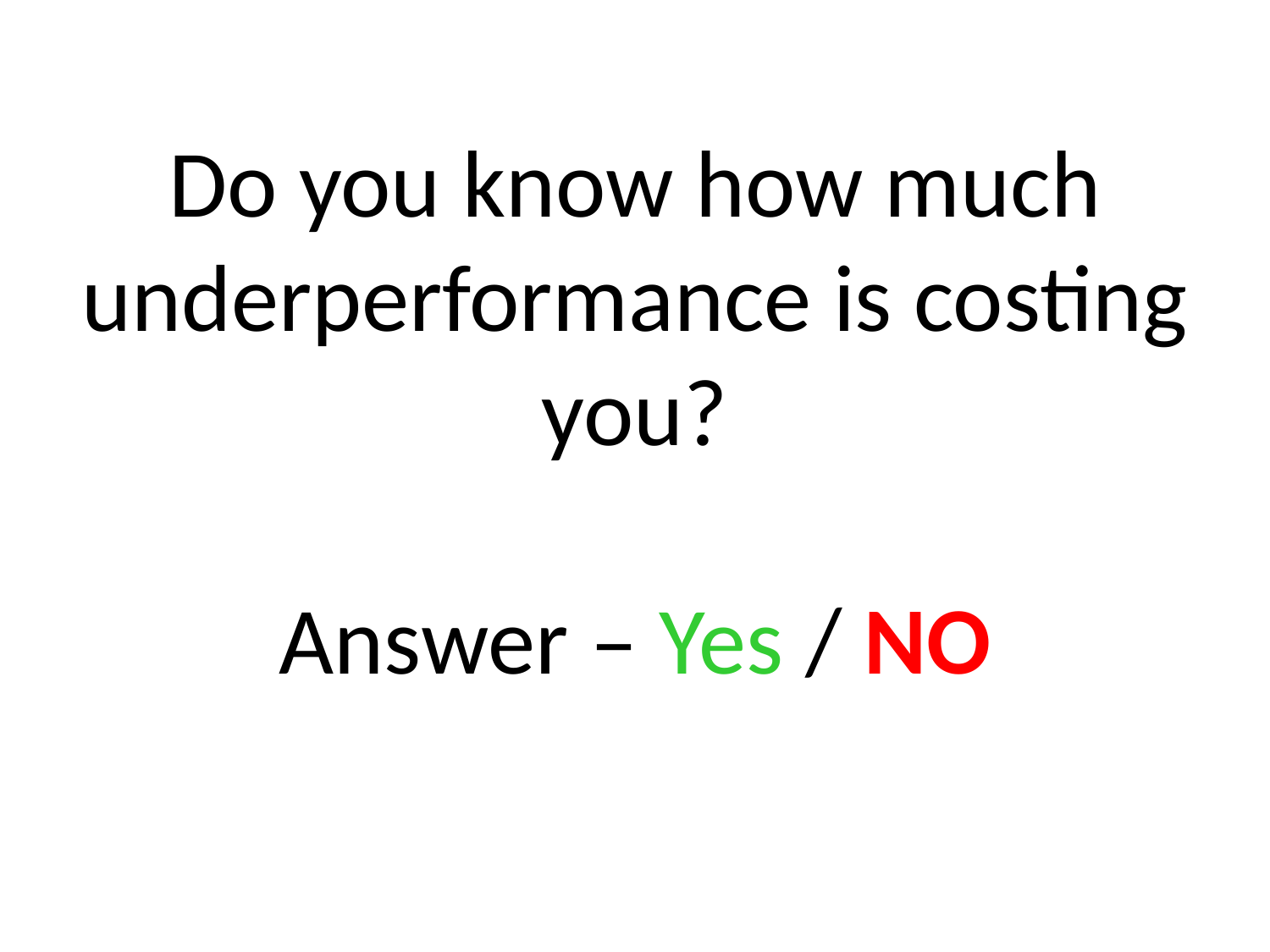

# Do you know how much underperformance is costing you? Answer – Yes / NO